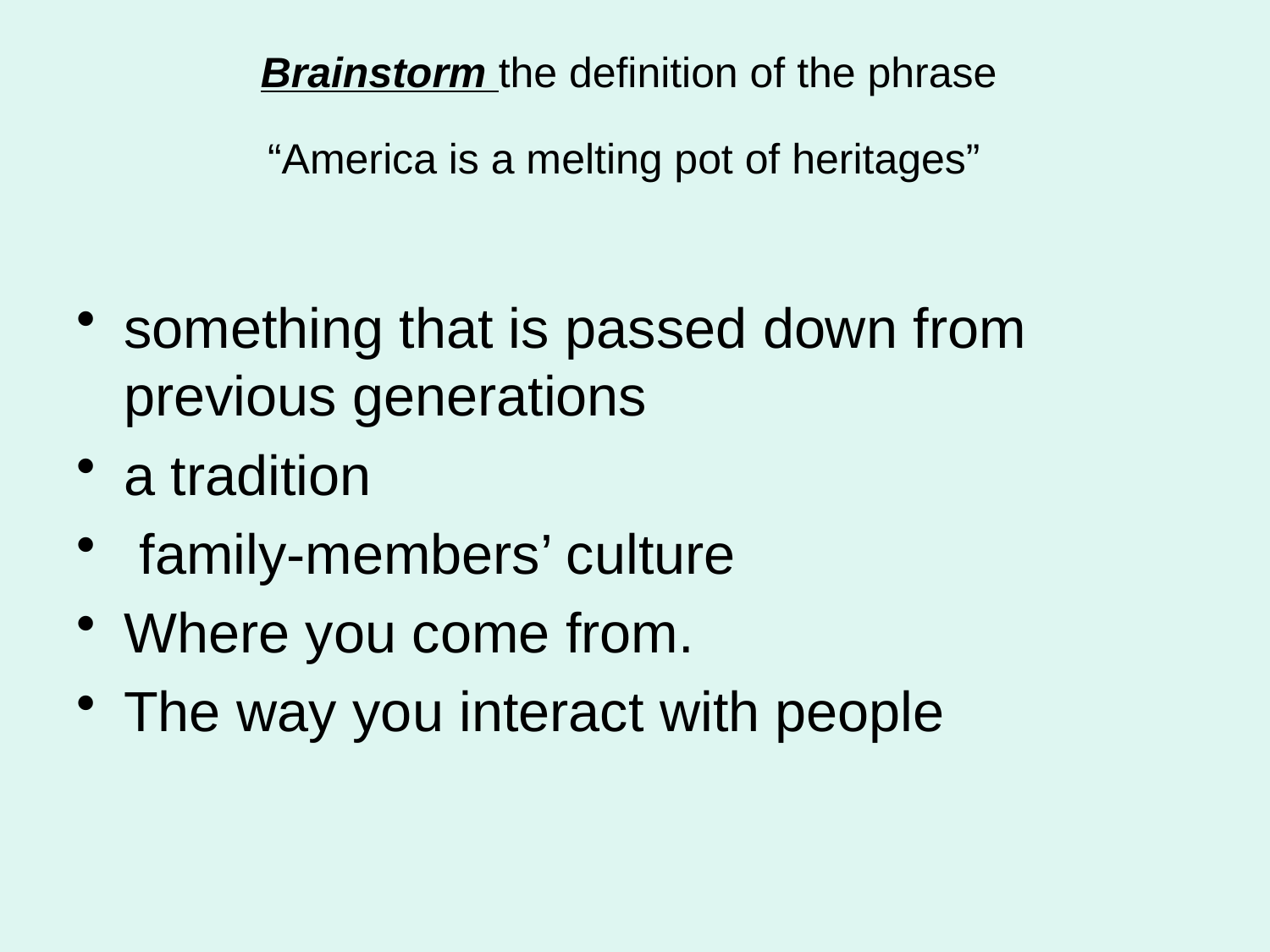

# Brainstorm the definition of the phrase “America is a melting pot of heritages”
something that is passed down from previous generations
a tradition
 family-members’ culture
Where you come from.
The way you interact with people